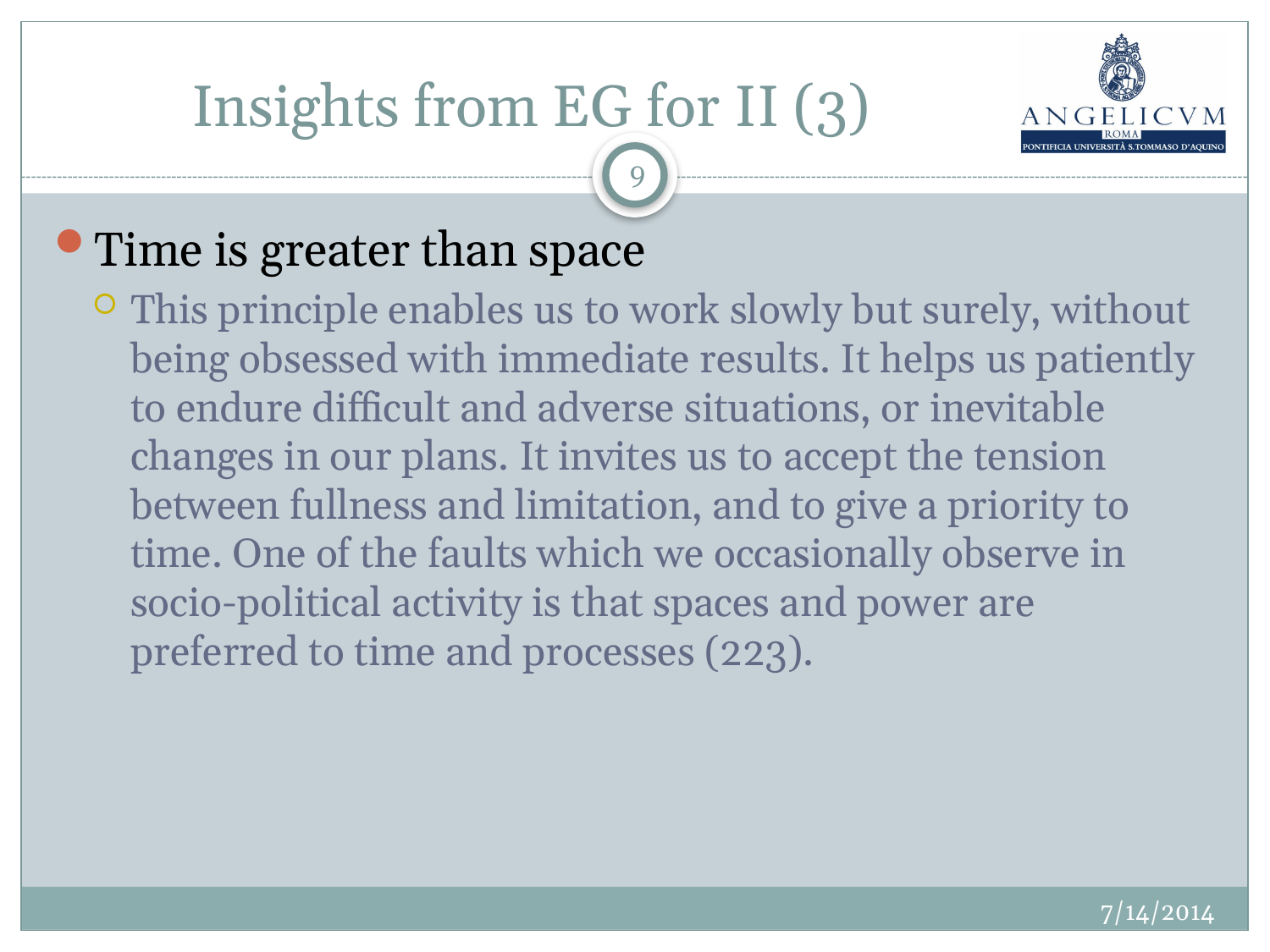

# Insights from EG for II (3)
9
Time is greater than space
This principle enables us to work slowly but surely, without being obsessed with immediate results. It helps us patiently to endure difficult and adverse situations, or inevitable changes in our plans. It invites us to accept the tension between fullness and limitation, and to give a priority to time. One of the faults which we occasionally observe in socio-political activity is that spaces and power are preferred to time and processes (223).
7/14/2014